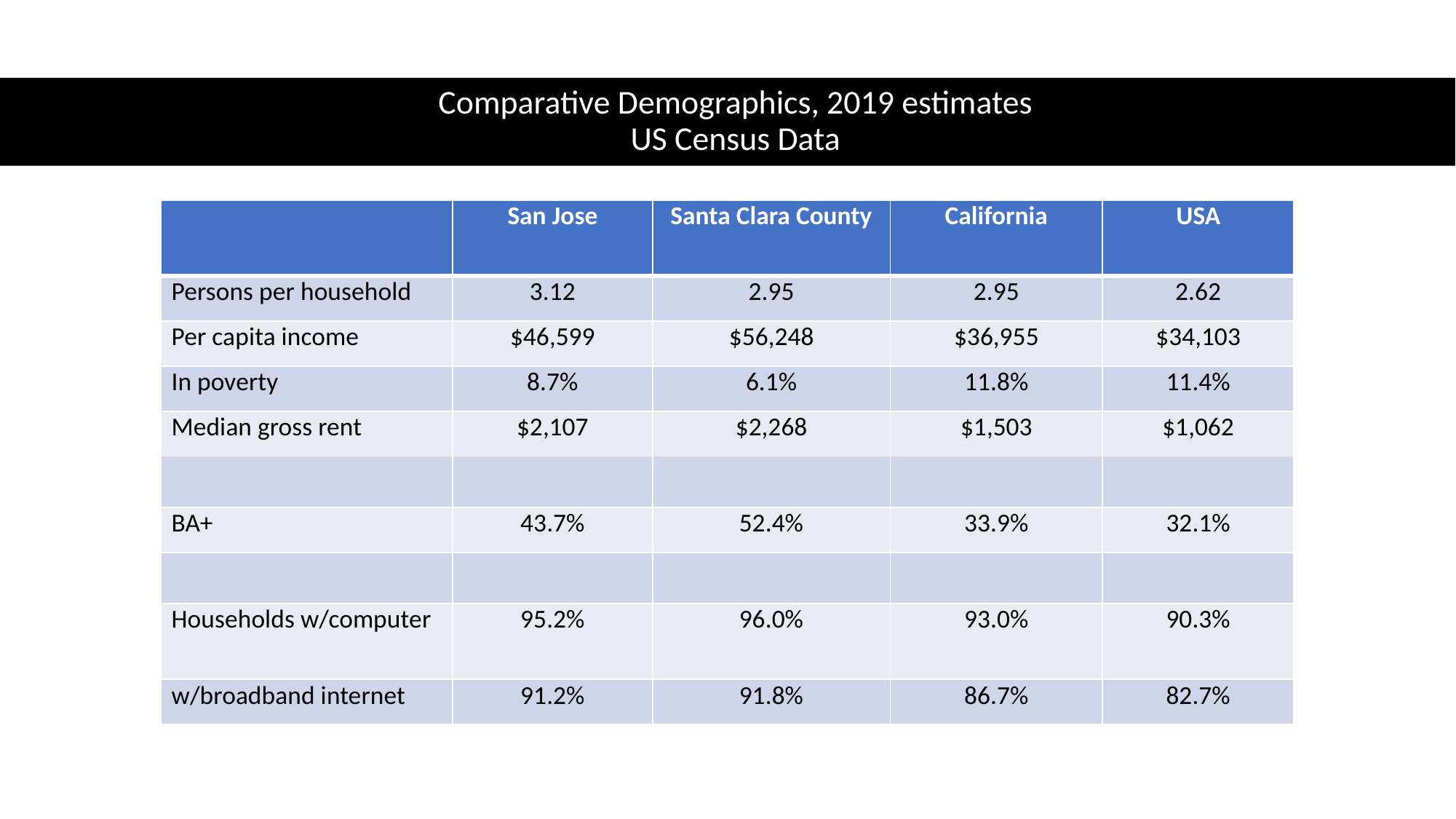

# Comparative Demographics, 2019 estimates US Census Data

|  | San Jose | Santa Clara County | California | USA |
| --- | --- | --- | --- | --- |
| Persons per household | 3.12 | 2.95 | 2.95 | 2.62 |
| Per capita income | $46,599 | $56,248 | $36,955 | $34,103 |
| In poverty | 8.7% | 6.1% | 11.8% | 11.4% |
| Median gross rent | $2,107 | $2,268 | $1,503 | $1,062 |
|  |  |  |  |  |
| BA+ | 43.7% | 52.4% | 33.9% | 32.1% |
|  |  |  |  |  |
| Households w/computer | 95.2% | 96.0% | 93.0% | 90.3% |
| w/broadband internet | 91.2% | 91.8% | 86.7% | 82.7% |